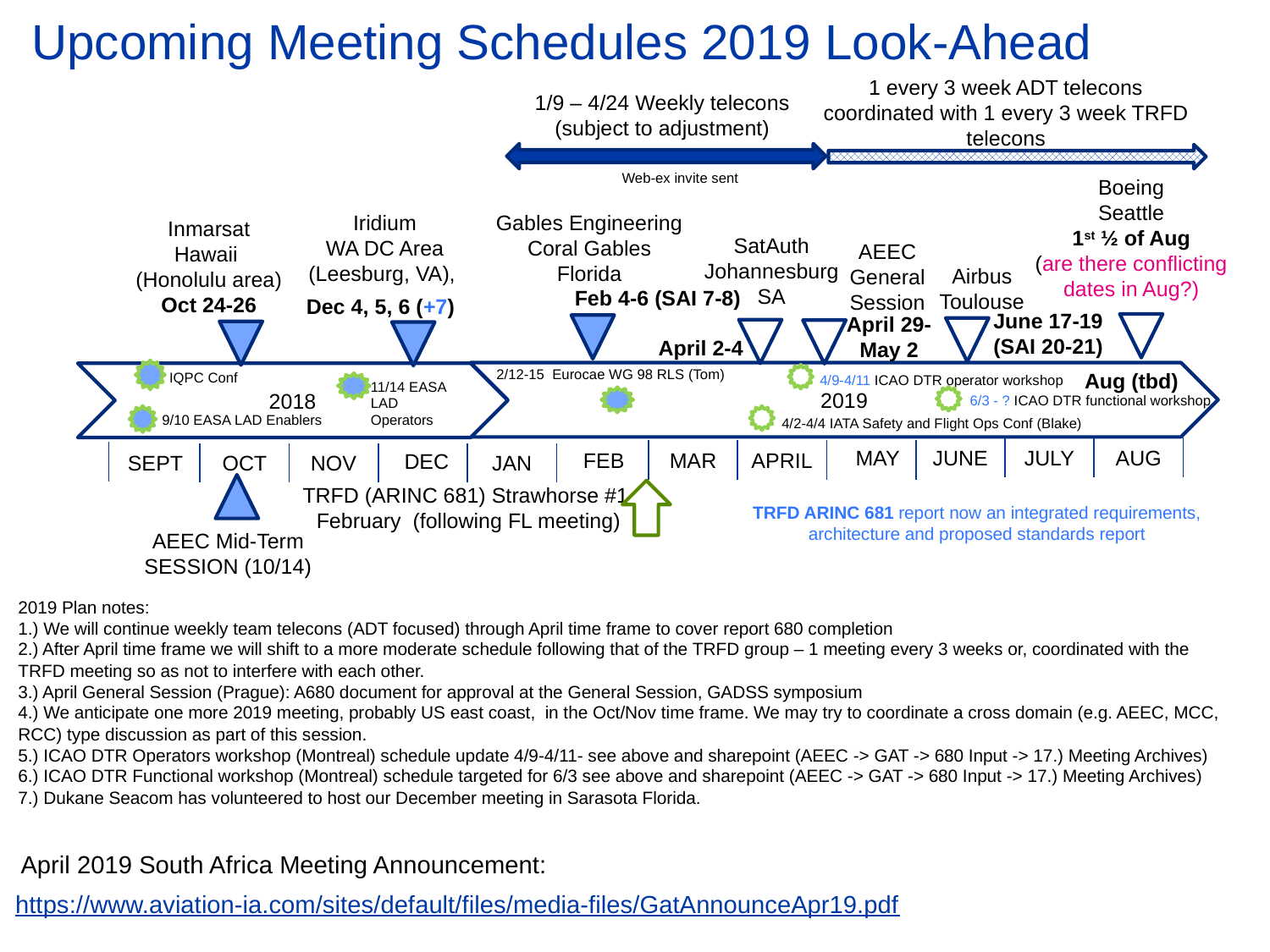

# Upcoming Meeting Schedules 2019 Look-Ahead
1 every 3 week ADT telecons coordinated with 1 every 3 week TRFD telecons
1/9 – 4/24 Weekly telecons (subject to adjustment)

Web-ex invite sent
Boeing
Seattle
1st ½ of Aug
(are there conflicting dates in Aug?)
Gables Engineering
Coral Gables Florida
Iridium
WA DC Area (Leesburg, VA),
Inmarsat
Hawaii
(Honolulu area)
Oct 24-26
SatAuth
Johannesburg SA
AEEC General Session
Airbus Toulouse
Feb 4-6 (SAI 7-8)
Dec 4, 5, 6 (+7)
June 17-19 (SAI 20-21)
April 29-May 2

April 2-4
2/12-15  Eurocae WG 98 RLS (Tom)

Aug (tbd)
2019
IQPC Conf
2018

4/9-4/11 ICAO DTR operator workshop
11/14 EASA LAD Operators

6/3 - ? ICAO DTR functional workshop

9/10 EASA LAD Enablers

4/2-4/4 IATA Safety and Flight Ops Conf (Blake)
MAY
JUNE
JULY
AUG
FEB
MAR
APRIL
DEC
SEPT
OCT
NOV
JAN

TRFD (ARINC 681) Strawhorse #1
February  (following FL meeting)

TRFD ARINC 681 report now an integrated requirements, architecture and proposed standards report
AEEC Mid-Term SESSION (10/14)
2019 Plan notes:
1.) We will continue weekly team telecons (ADT focused) through April time frame to cover report 680 completion
2.) After April time frame we will shift to a more moderate schedule following that of the TRFD group – 1 meeting every 3 weeks or, coordinated with the TRFD meeting so as not to interfere with each other.
3.) April General Session (Prague): A680 document for approval at the General Session, GADSS symposium
4.) We anticipate one more 2019 meeting, probably US east coast,  in the Oct/Nov time frame. We may try to coordinate a cross domain (e.g. AEEC, MCC, RCC) type discussion as part of this session.
5.) ICAO DTR Operators workshop (Montreal) schedule update 4/9-4/11- see above and sharepoint (AEEC -> GAT -> 680 Input -> 17.) Meeting Archives)
6.) ICAO DTR Functional workshop (Montreal) schedule targeted for 6/3 see above and sharepoint (AEEC -> GAT -> 680 Input -> 17.) Meeting Archives)
7.) Dukane Seacom has volunteered to host our December meeting in Sarasota Florida.
April 2019 South Africa Meeting Announcement:
https://www.aviation-ia.com/sites/default/files/media-files/GatAnnounceApr19.pdf